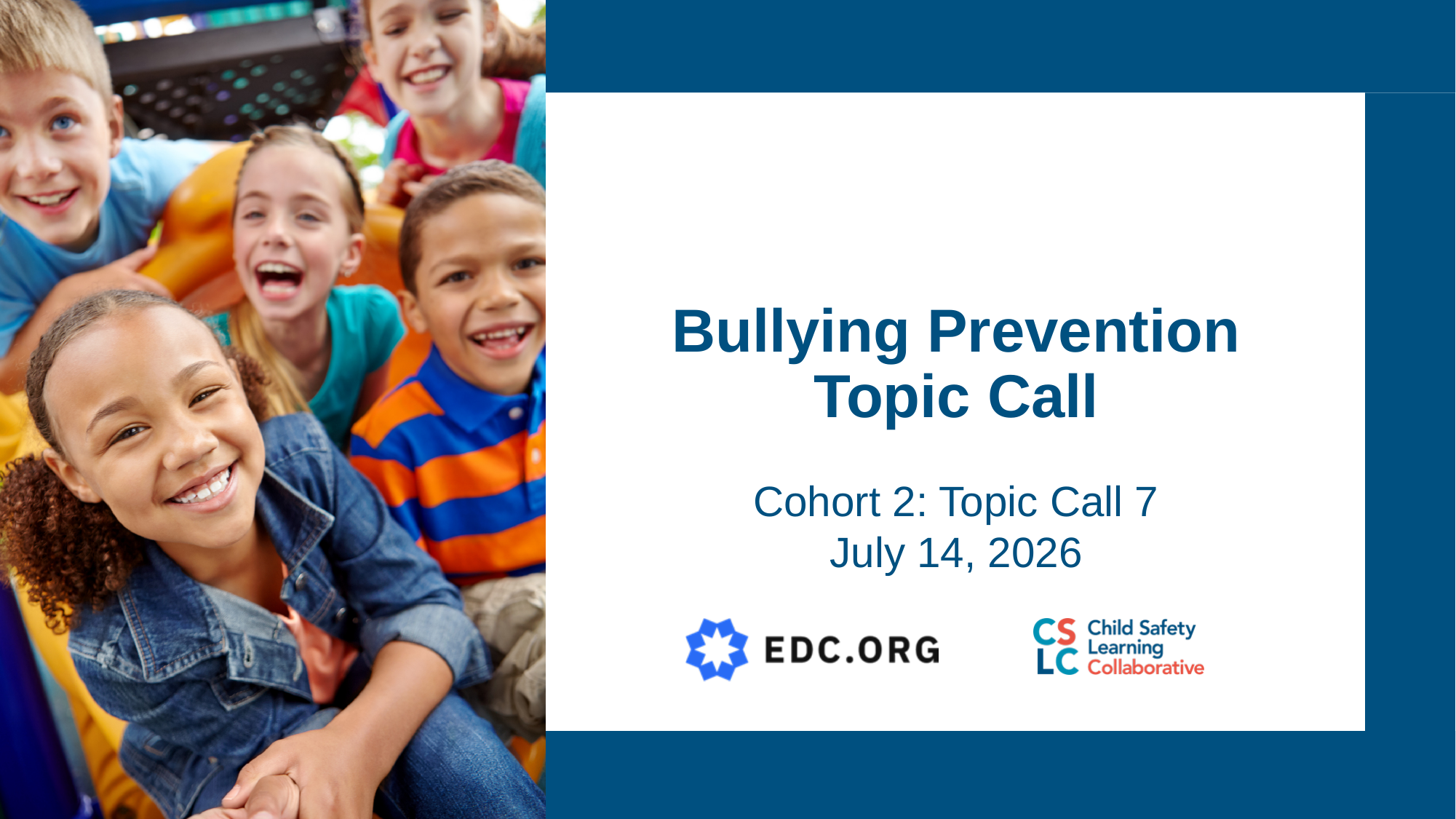

# Bullying Prevention Topic Call
Cohort 2: Topic Call 7
July 14, 2026